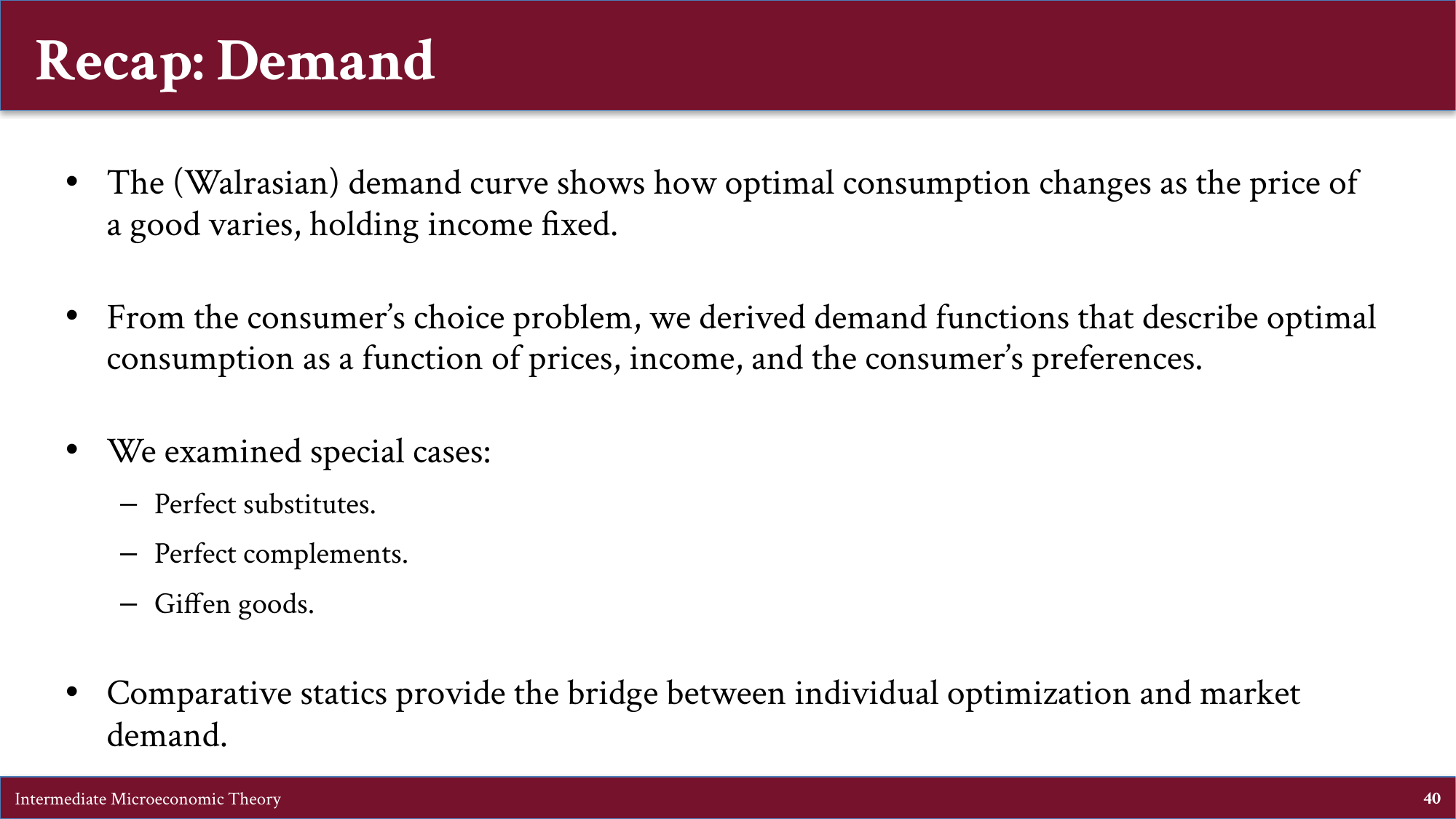

# Recap: Demand
The (Walrasian) demand curve shows how optimal consumption changes as the price of a good varies, holding income fixed.

From the consumer’s choice problem, we derived demand functions that describe optimal consumption as a function of prices, income, and the consumer’s preferences.

We examined special cases:
Perfect substitutes.
Perfect complements.
Giffen goods.

Comparative statics provide the bridge between individual optimization and market demand.

 Intermediate Microeconomic Theory
40